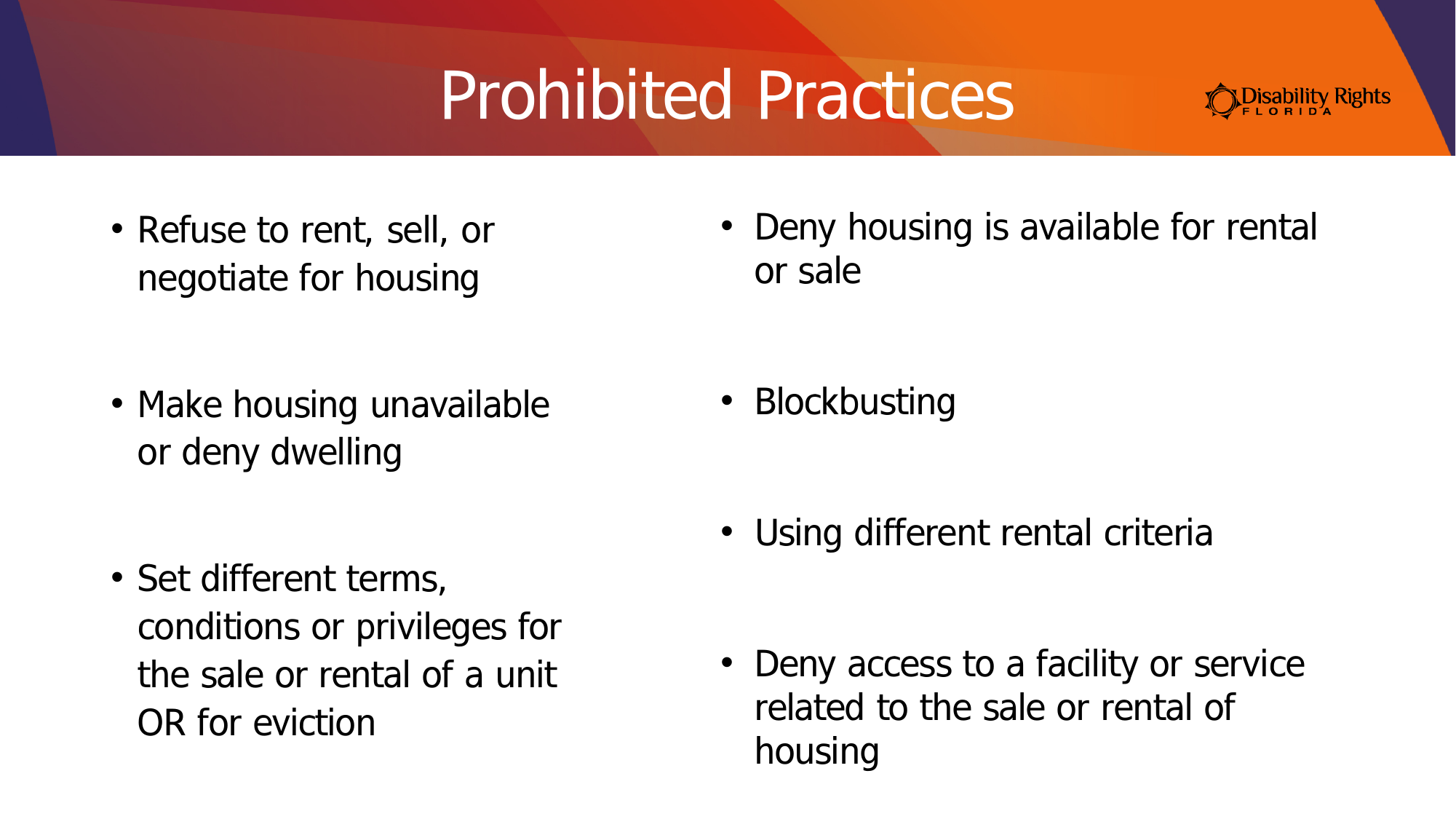

# Prohibited Practices
Refuse to rent, sell, or negotiate for housing

Make housing unavailable or deny dwelling

Set different terms, conditions or privileges for the sale or rental of a unit OR for eviction

Deny housing is available for rental or sale

Blockbusting

Using different rental criteria

Deny access to a facility or service related to the sale or rental of housing